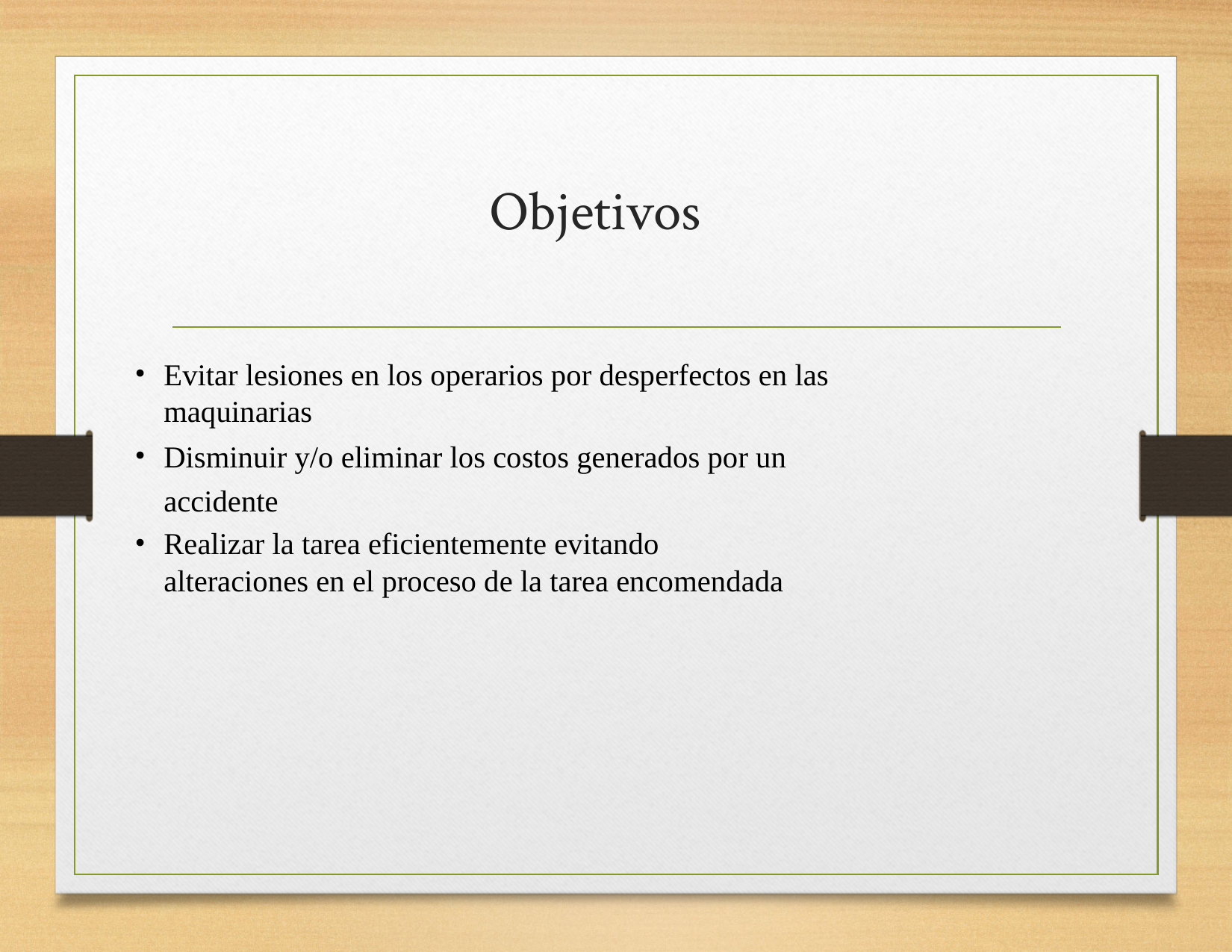

# Objetivos
Evitar lesiones en los operarios por desperfectos en las  maquinarias
Disminuir y/o eliminar los costos generados por un  accidente
Realizar la tarea eficientemente evitando
alteraciones en el proceso de la tarea encomendada